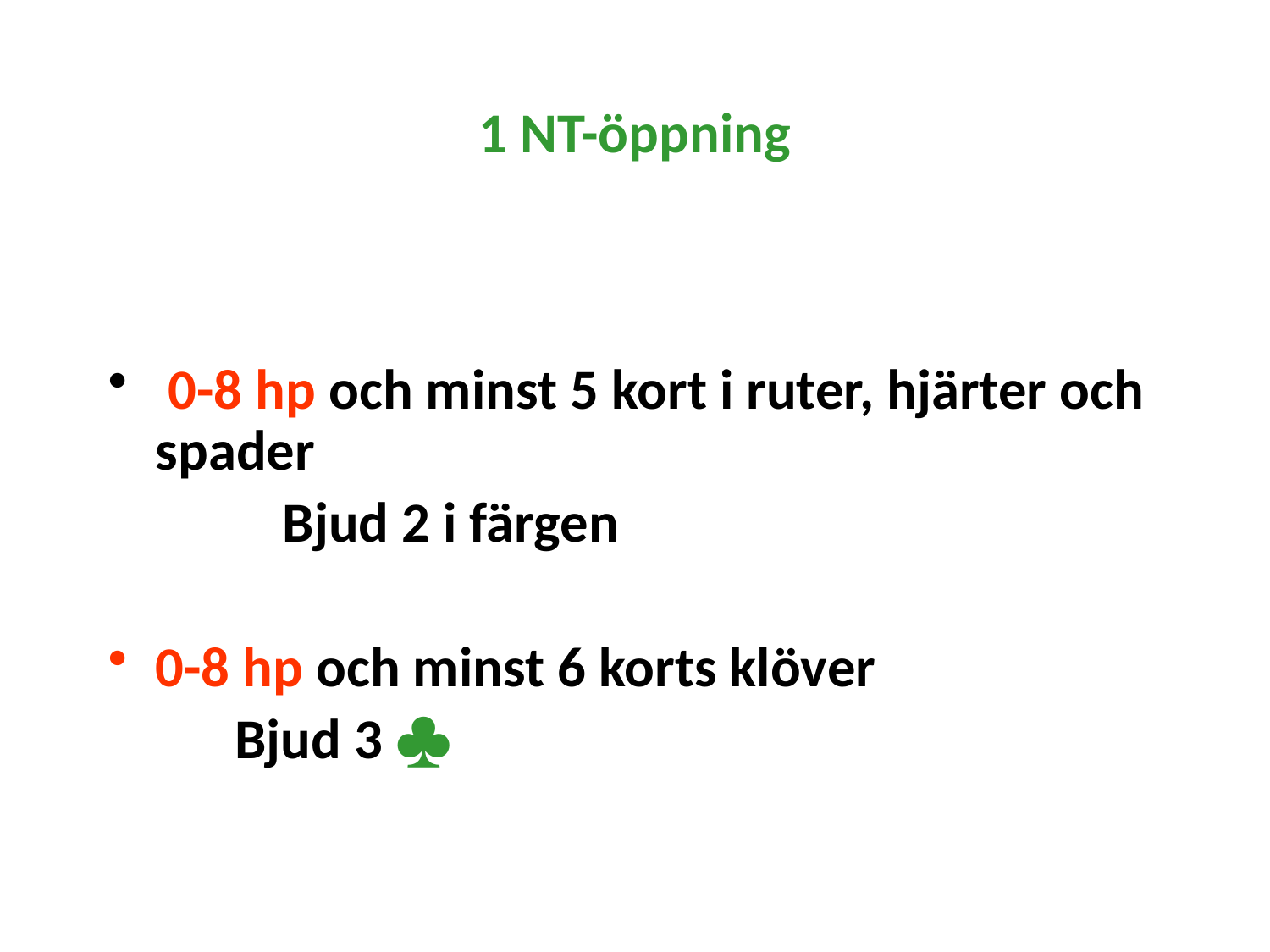

# 1 NT-öppning

 0-8 hp och minst 5 kort i ruter, hjärter och spader
		Bjud 2 i färgen

0-8 hp och minst 6 korts klöver
Bjud 3 ♣